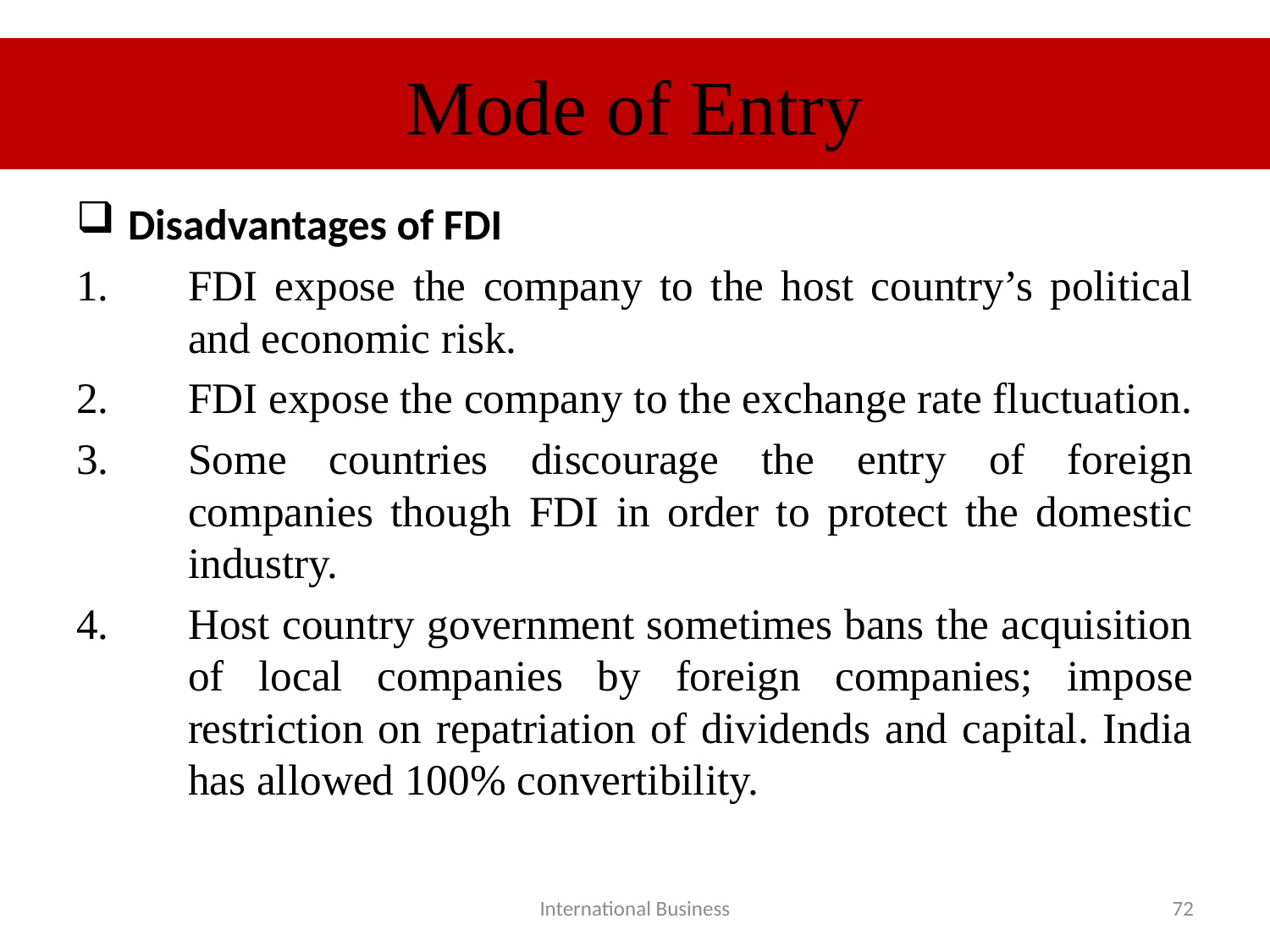

# Mode of Entry
 Disadvantages of FDI
FDI expose the company to the host country’s political and economic risk.
FDI expose the company to the exchange rate fluctuation.
Some countries discourage the entry of foreign companies though FDI in order to protect the domestic industry.
Host country government sometimes bans the acquisition of local companies by foreign companies; impose restriction on repatriation of dividends and capital. India has allowed 100% convertibility.

International Business
72